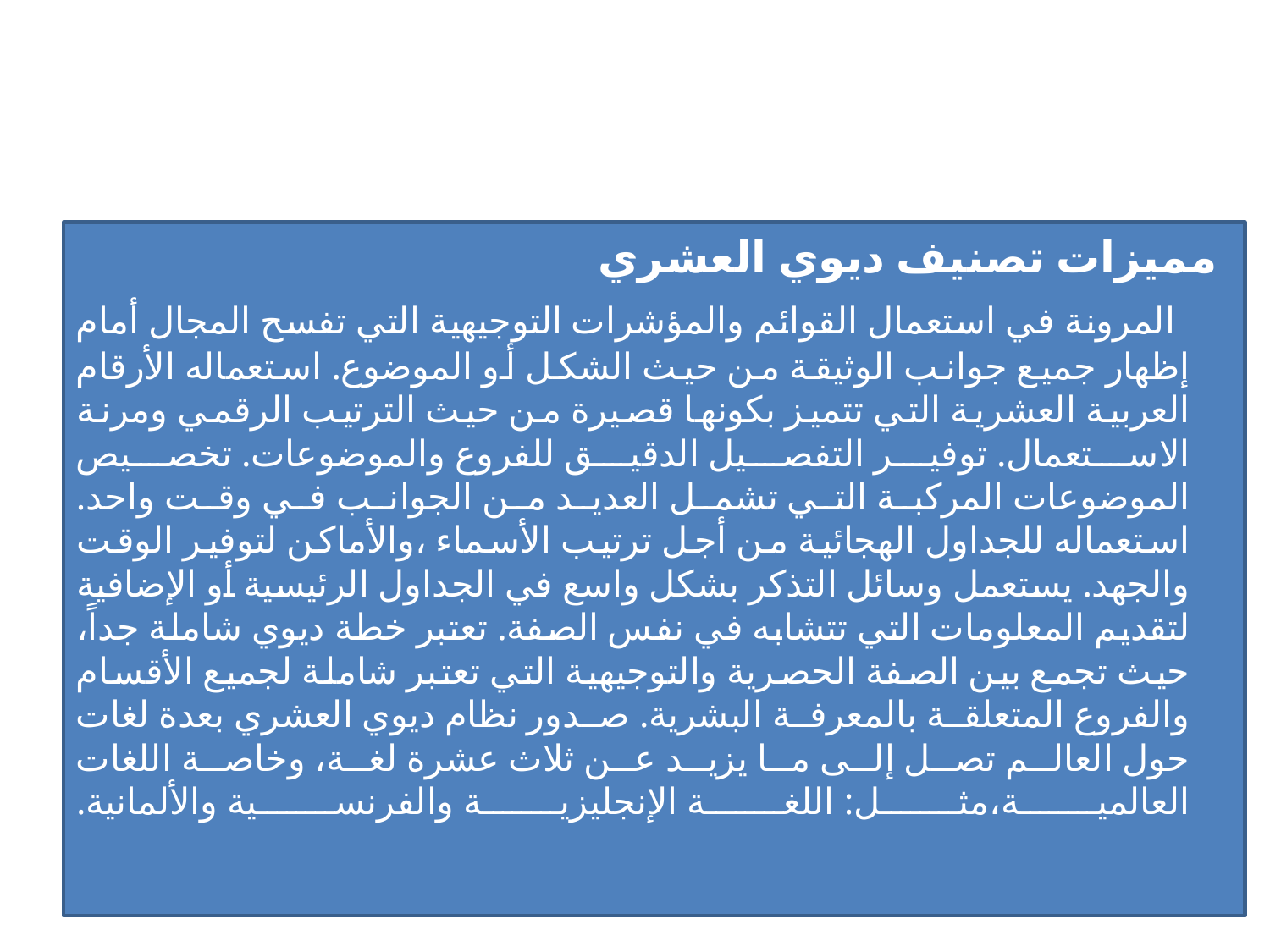

#
  مميزات تصنيف ديوي العشري
     المرونة في استعمال القوائم والمؤشرات التوجيهية التي تفسح المجال أمام إظهار جميع جوانب الوثيقة من حيث الشكل أو الموضوع. استعماله الأرقام العربية العشرية التي تتميز بكونها قصيرة من حيث الترتيب الرقمي ومرنة الاستعمال. توفير التفصيل الدقيق للفروع والموضوعات. تخصيص الموضوعات المركبة التي تشمل العديد من الجوانب في وقت واحد. استعماله للجداول الهجائية من أجل ترتيب الأسماء ،والأماكن لتوفير الوقت والجهد. يستعمل وسائل التذكر بشكل واسع في الجداول الرئيسية أو الإضافية لتقديم المعلومات التي تتشابه في نفس الصفة. تعتبر خطة ديوي شاملة جداً، حيث تجمع بين الصفة الحصرية والتوجيهية التي تعتبر شاملة لجميع الأقسام والفروع المتعلقة بالمعرفة البشرية. صدور نظام ديوي العشري بعدة لغات حول العالم تصل إلى ما يزيد عن ثلاث عشرة لغة، وخاصة اللغات العالمية،مثل: اللغة الإنجليزية والفرنسية والألمانية.